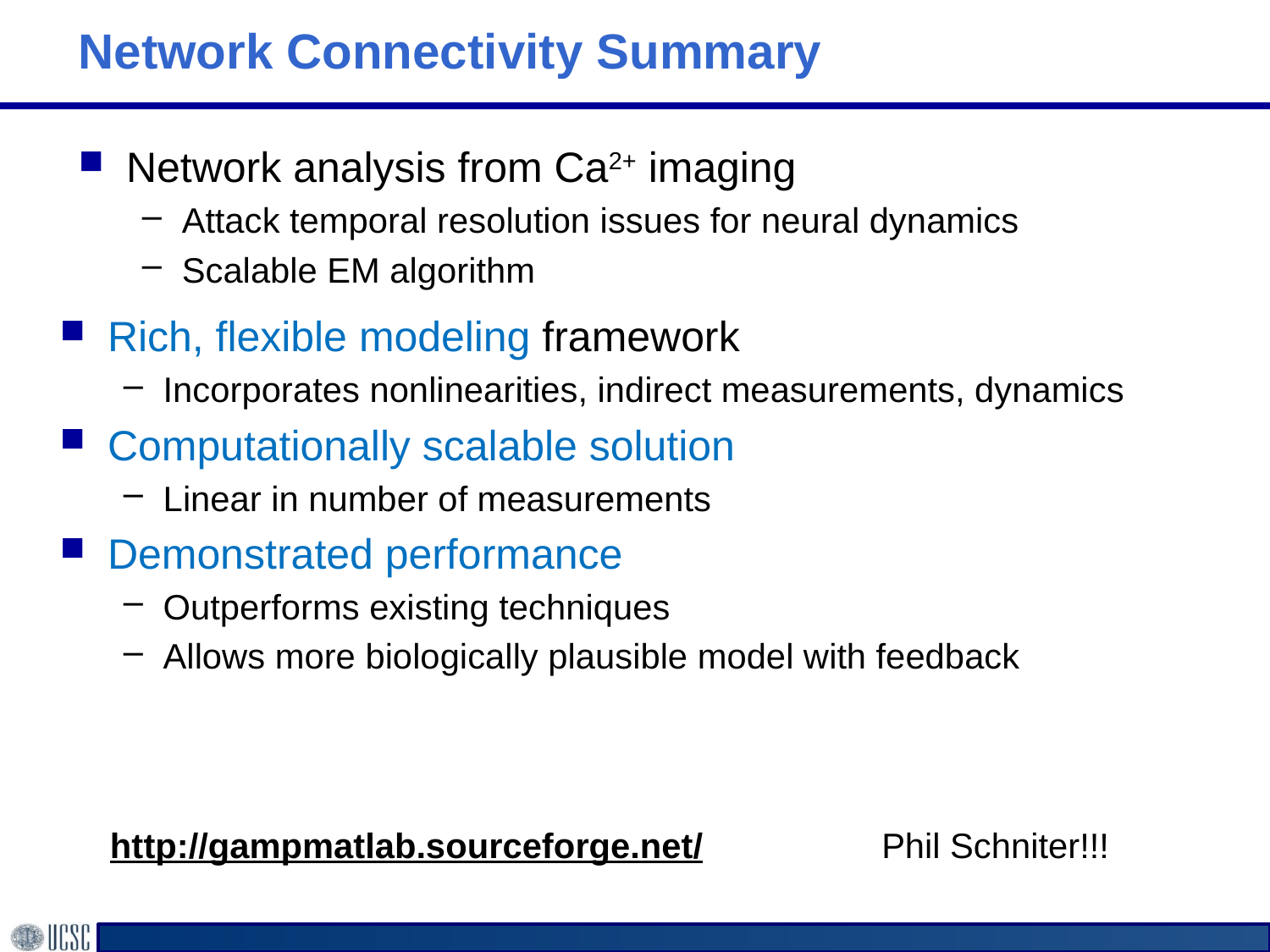

# Network Connectivity Summary
Network analysis from Ca2+ imaging
Attack temporal resolution issues for neural dynamics
Scalable EM algorithm
Rich, flexible modeling framework
Incorporates nonlinearities, indirect measurements, dynamics
Computationally scalable solution
Linear in number of measurements
Demonstrated performance
Outperforms existing techniques
Allows more biologically plausible model with feedback
Phil Schniter!!!
http://gampmatlab.sourceforge.net/